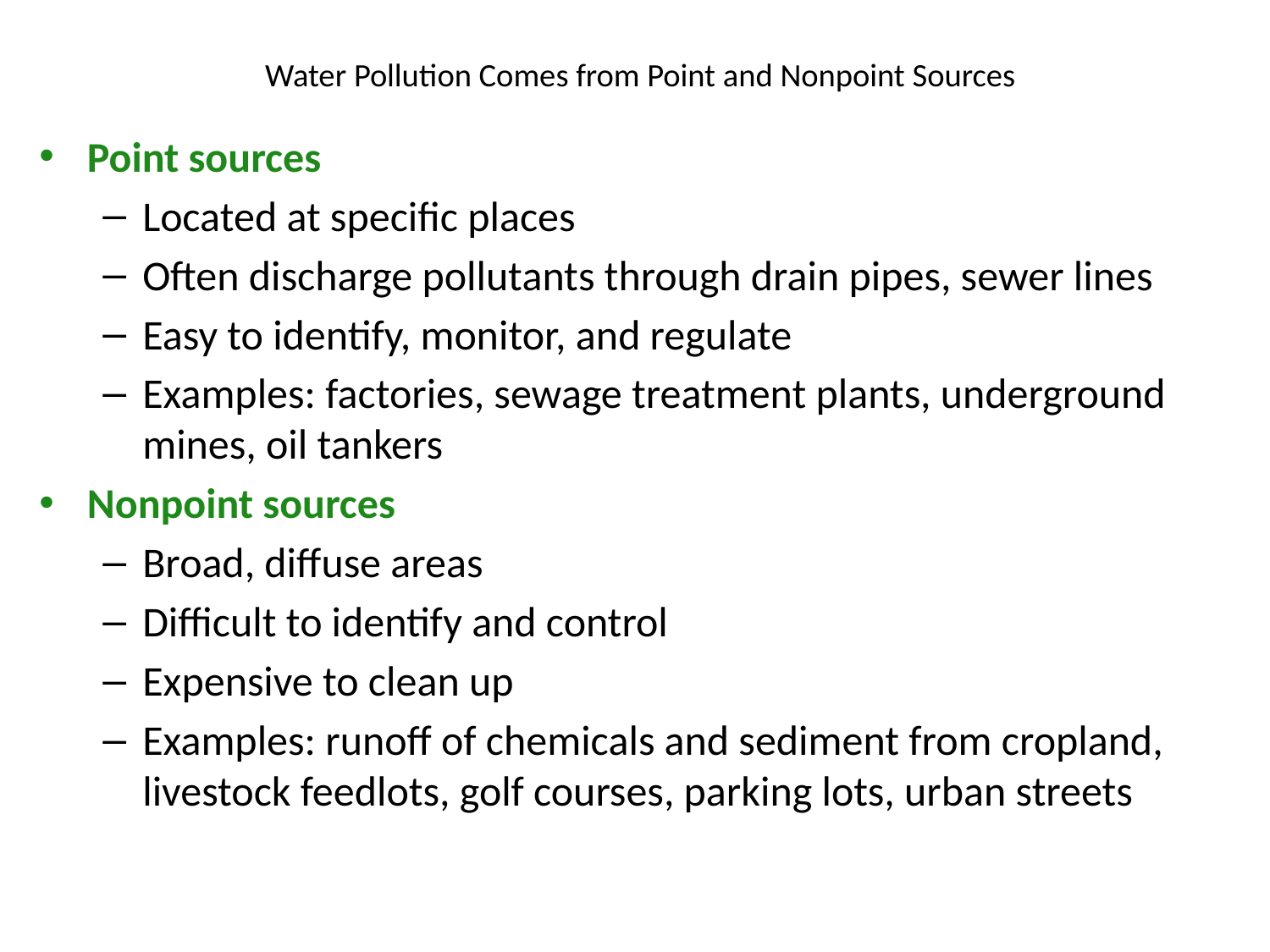

Water Pollution Comes from Point and Nonpoint Sources
Point sources
Located at specific places
Often discharge pollutants through drain pipes, sewer lines
Easy to identify, monitor, and regulate
Examples: factories, sewage treatment plants, underground mines, oil tankers
Nonpoint sources
Broad, diffuse areas
Difficult to identify and control
Expensive to clean up
Examples: runoff of chemicals and sediment from cropland, livestock feedlots, golf courses, parking lots, urban streets